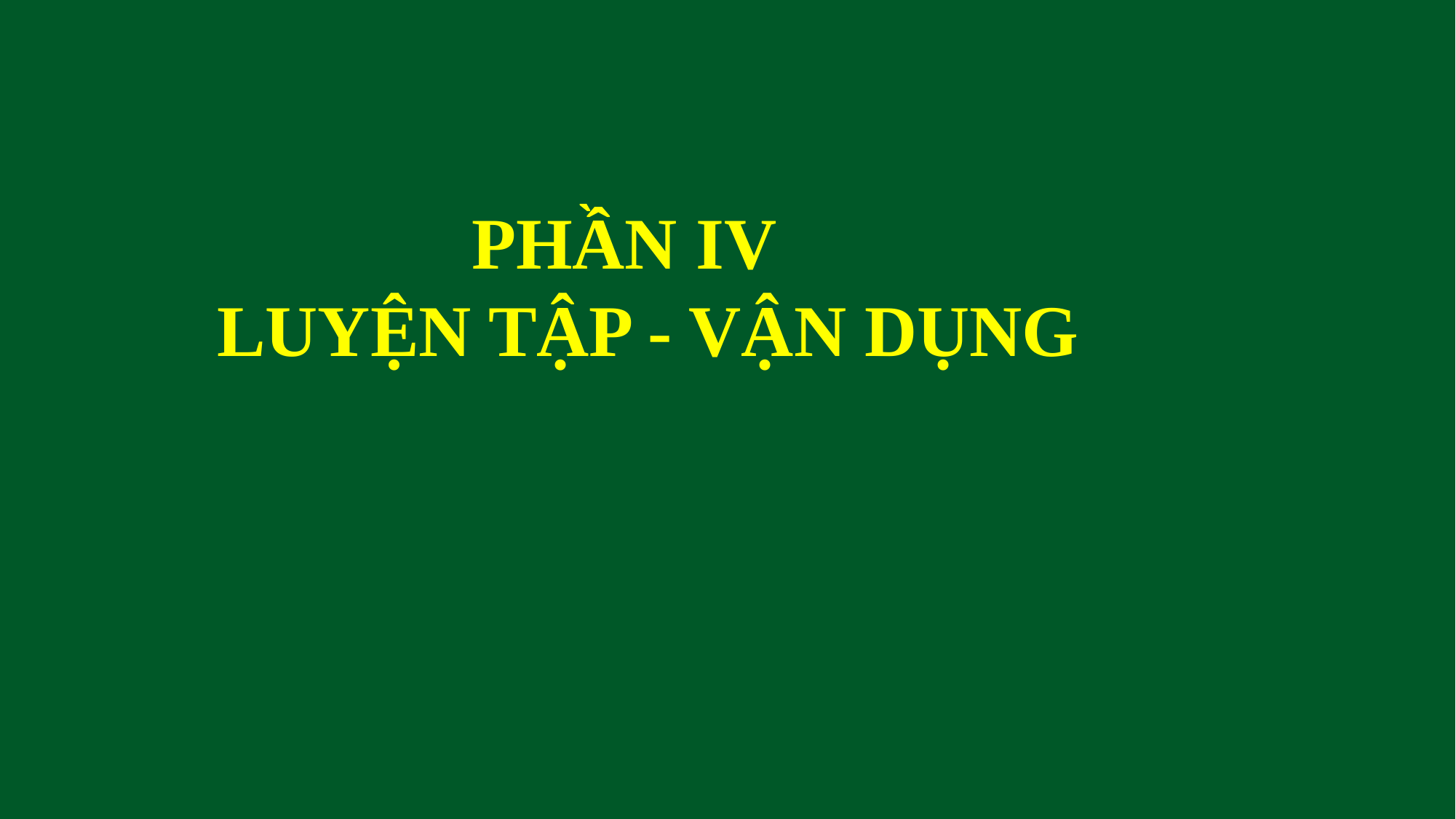

PHẦN IV
LUYỆN TẬP - VẬN DỤNG